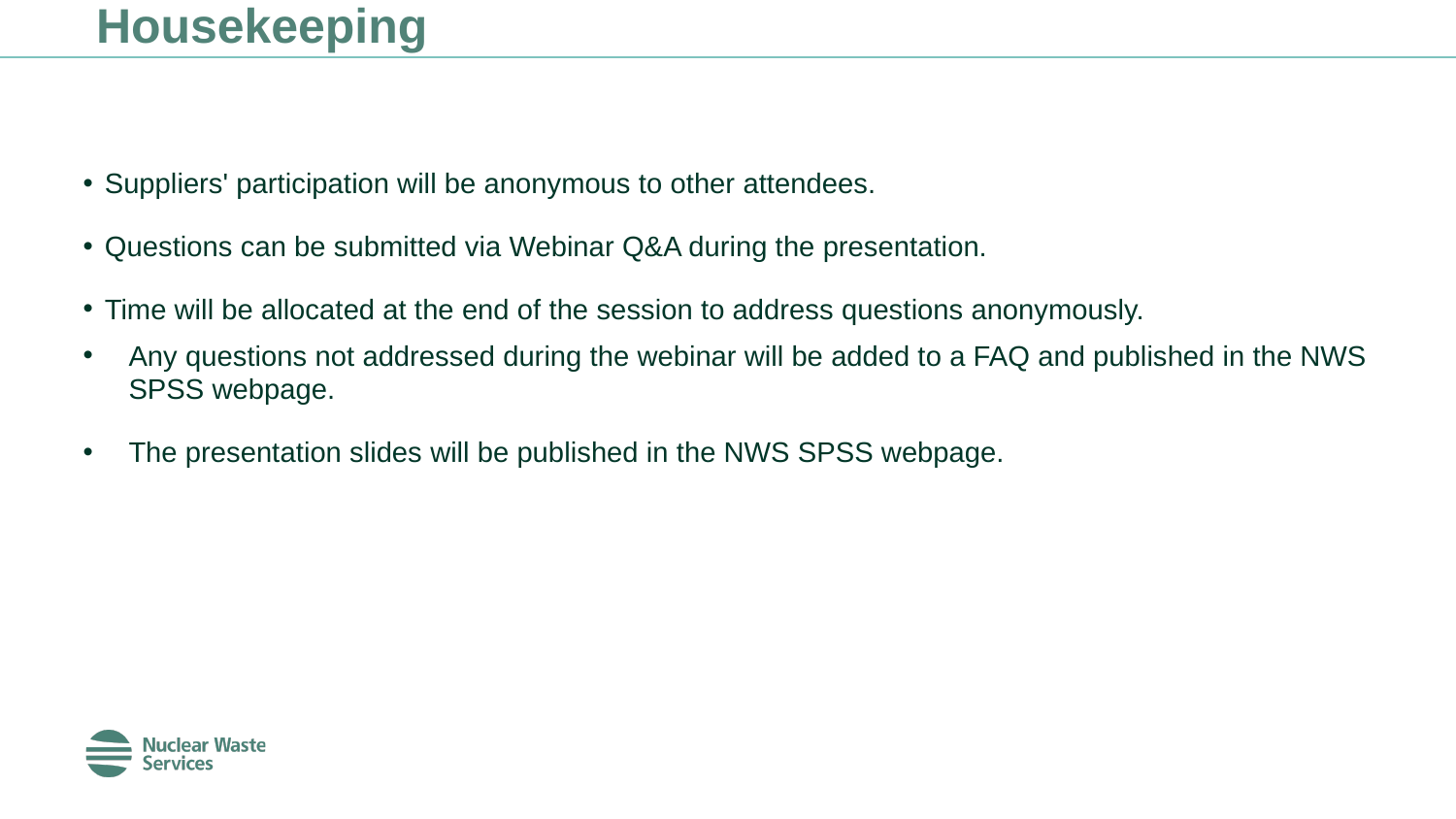

# Housekeeping
Suppliers' participation will be anonymous to other attendees.
Questions can be submitted via Webinar Q&A during the presentation.
Time will be allocated at the end of the session to address questions anonymously.
Any questions not addressed during the webinar will be added to a FAQ and published in the NWS SPSS webpage.
The presentation slides will be published in the NWS SPSS webpage.